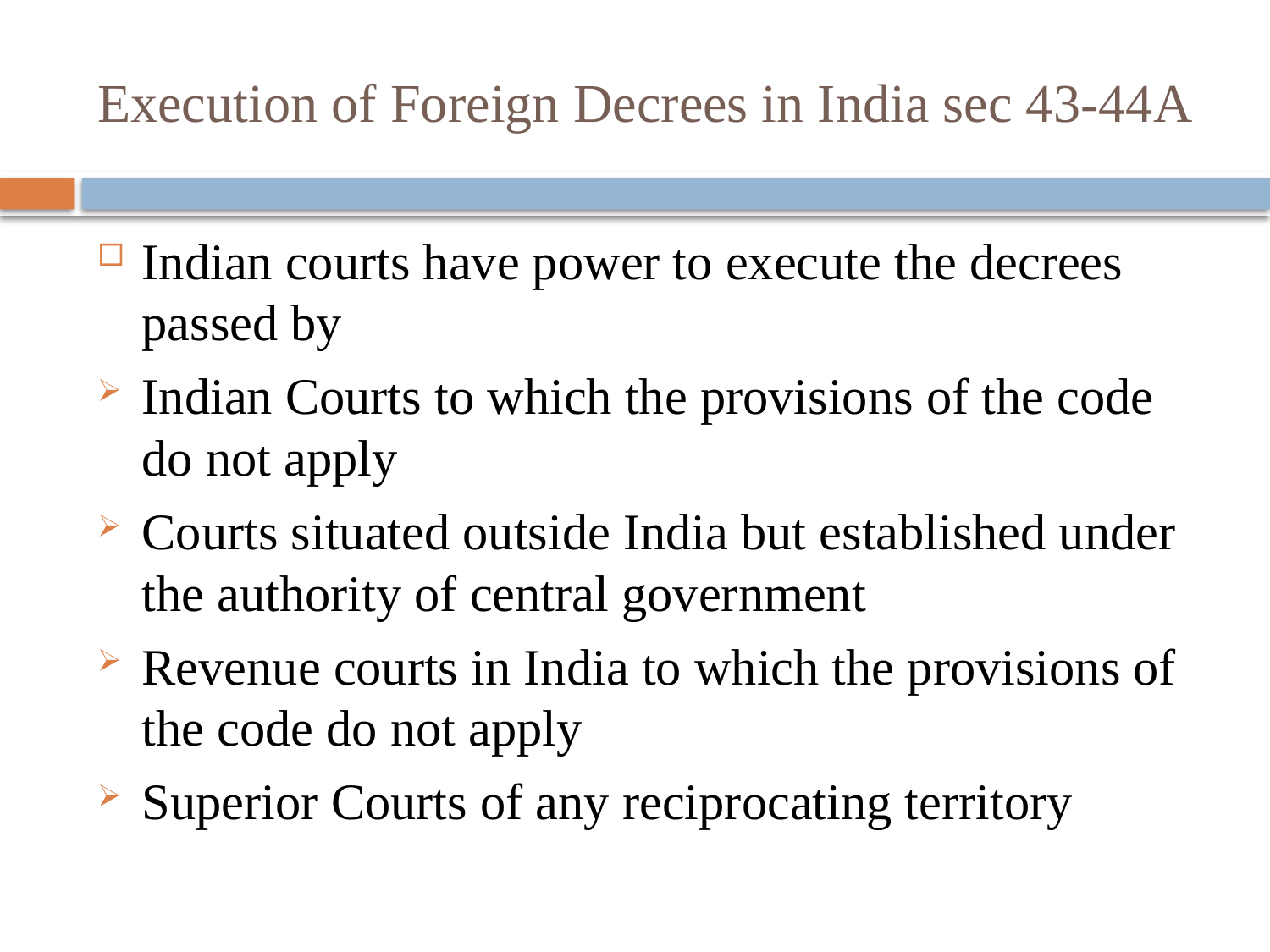

# Execution of Foreign Decrees in India sec 43-44A
Indian courts have power to execute the decrees passed by
Indian Courts to which the provisions of the code do not apply
Courts situated outside India but established under the authority of central government
Revenue courts in India to which the provisions of the code do not apply
Superior Courts of any reciprocating territory